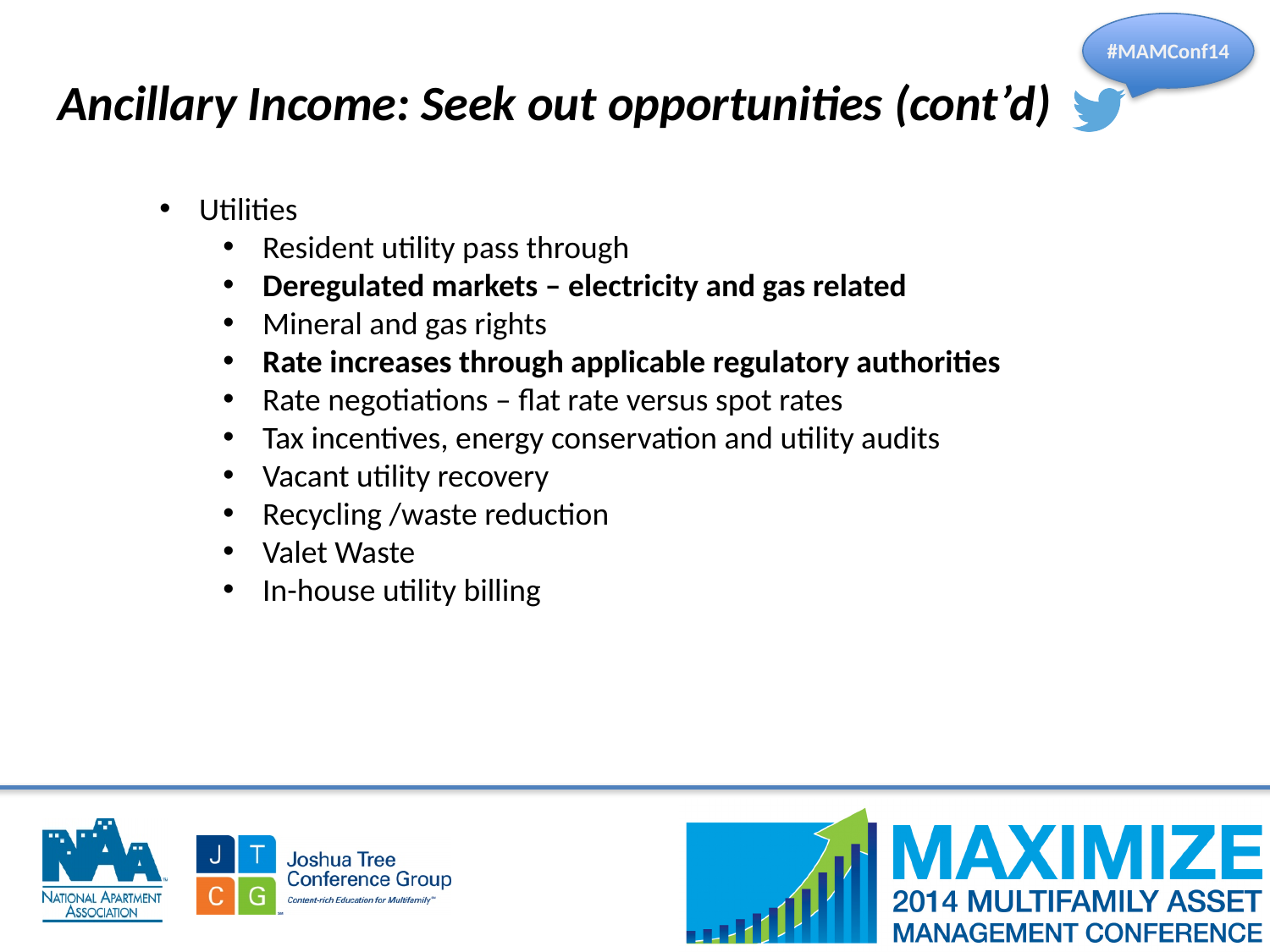

Ancillary Income: Seek out opportunities (cont’d)
Utilities
Resident utility pass through
Deregulated markets – electricity and gas related
Mineral and gas rights
Rate increases through applicable regulatory authorities
Rate negotiations – flat rate versus spot rates
Tax incentives, energy conservation and utility audits
Vacant utility recovery
Recycling /waste reduction
Valet Waste
In-house utility billing